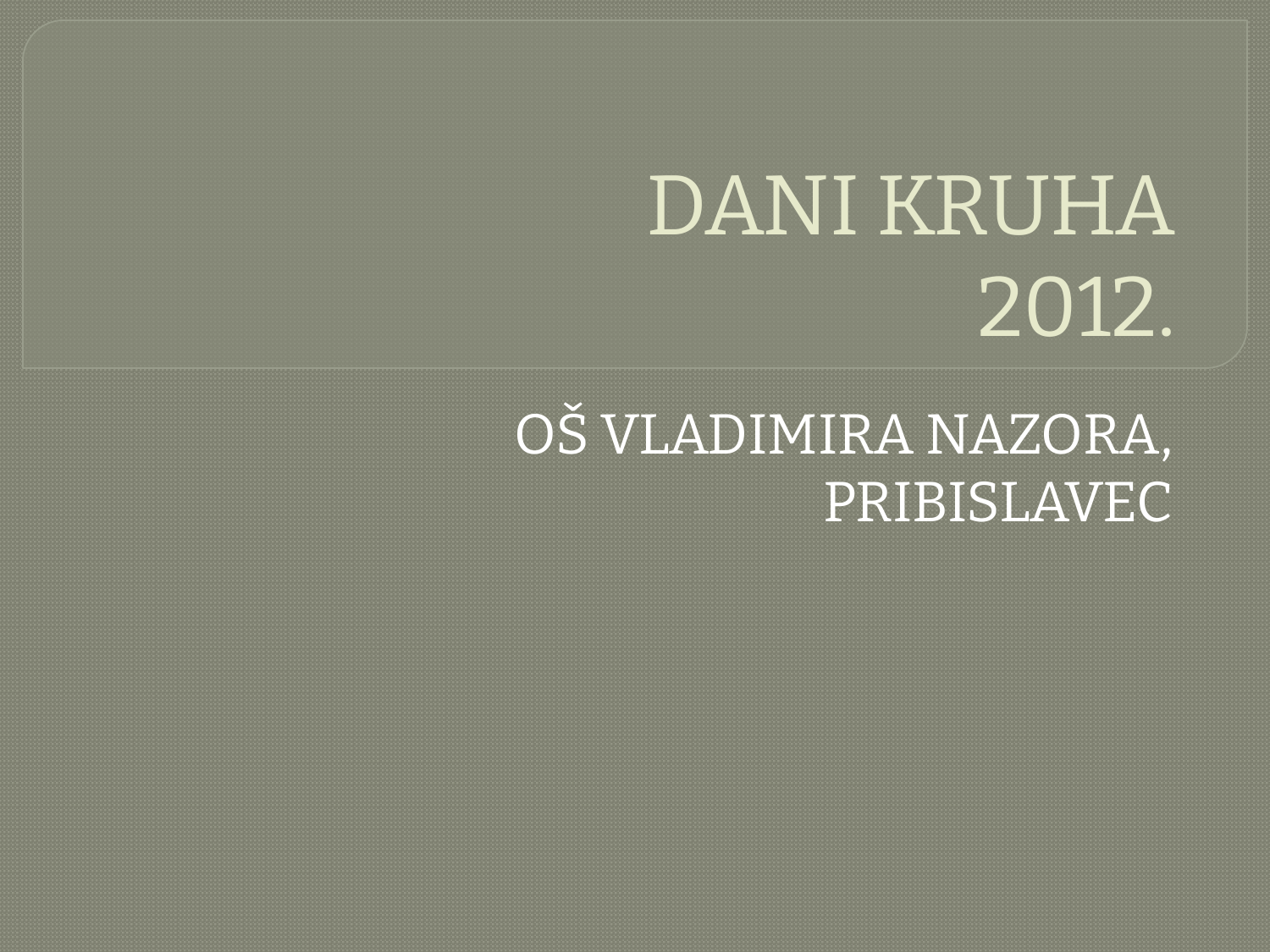

# DANI KRUHA 2012.
OŠ VLADIMIRA NAZORA, PRIBISLAVEC